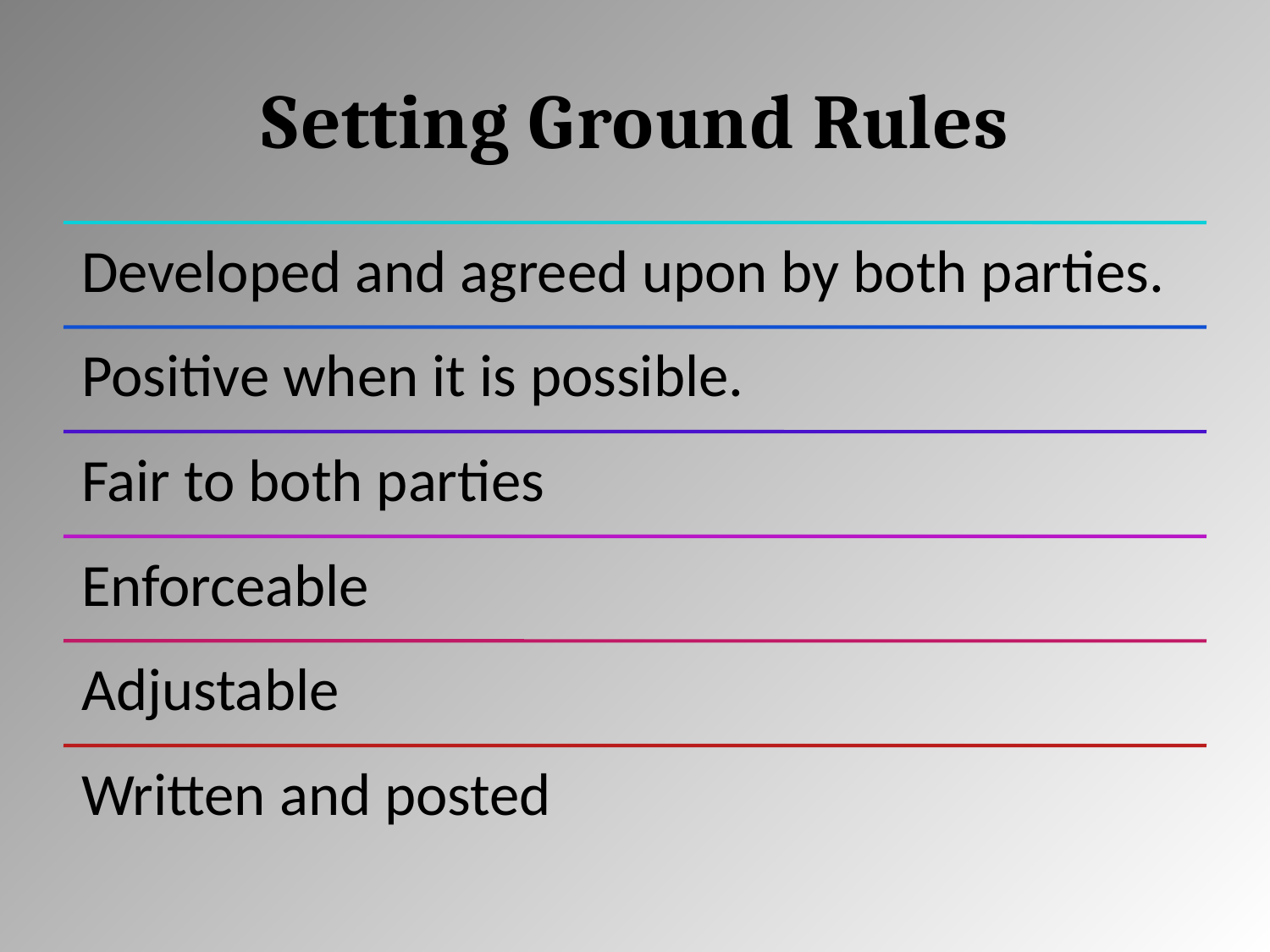

# Setting Ground Rules
Developed and agreed upon by both parties.
Positive when it is possible.
Fair to both parties
Enforceable
Adjustable
Written and posted